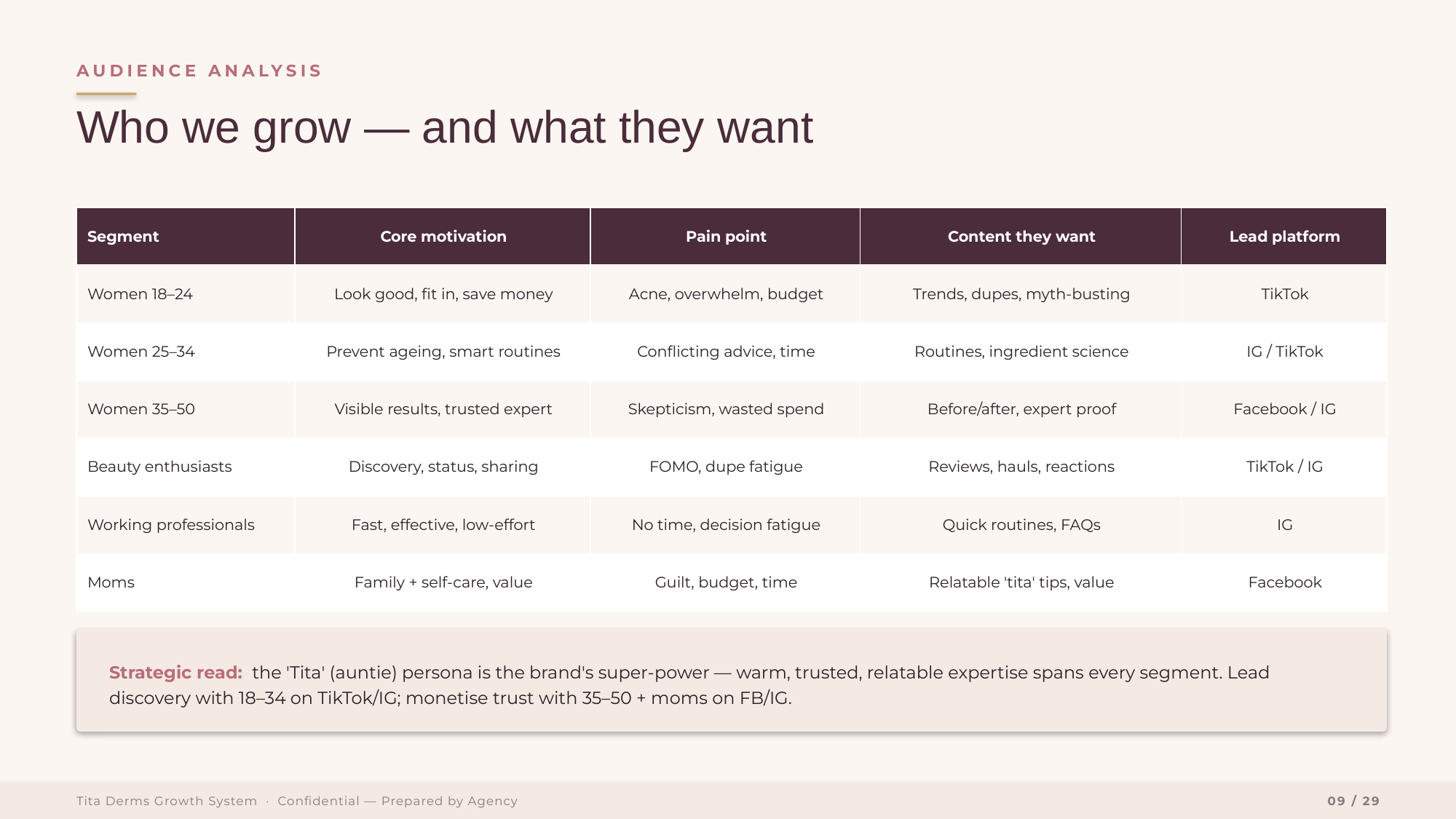

AUDIENCE ANALYSIS

Who we grow — and what they want
| Segment | Core motivation | Pain point | Content they want | Lead platform |
| --- | --- | --- | --- | --- |
| Women 18–24 | Look good, fit in, save money | Acne, overwhelm, budget | Trends, dupes, myth-busting | TikTok |
| Women 25–34 | Prevent ageing, smart routines | Conflicting advice, time | Routines, ingredient science | IG / TikTok |
| Women 35–50 | Visible results, trusted expert | Skepticism, wasted spend | Before/after, expert proof | Facebook / IG |
| Beauty enthusiasts | Discovery, status, sharing | FOMO, dupe fatigue | Reviews, hauls, reactions | TikTok / IG |
| Working professionals | Fast, effective, low-effort | No time, decision fatigue | Quick routines, FAQs | IG |
| Moms | Family + self-care, value | Guilt, budget, time | Relatable 'tita' tips, value | Facebook |

Strategic read:  the 'Tita' (auntie) persona is the brand's super-power — warm, trusted, relatable expertise spans every segment. Lead discovery with 18–34 on TikTok/IG; monetise trust with 35–50 + moms on FB/IG.

Tita Derms Growth System  ·  Confidential — Prepared by Agency
09 / 29